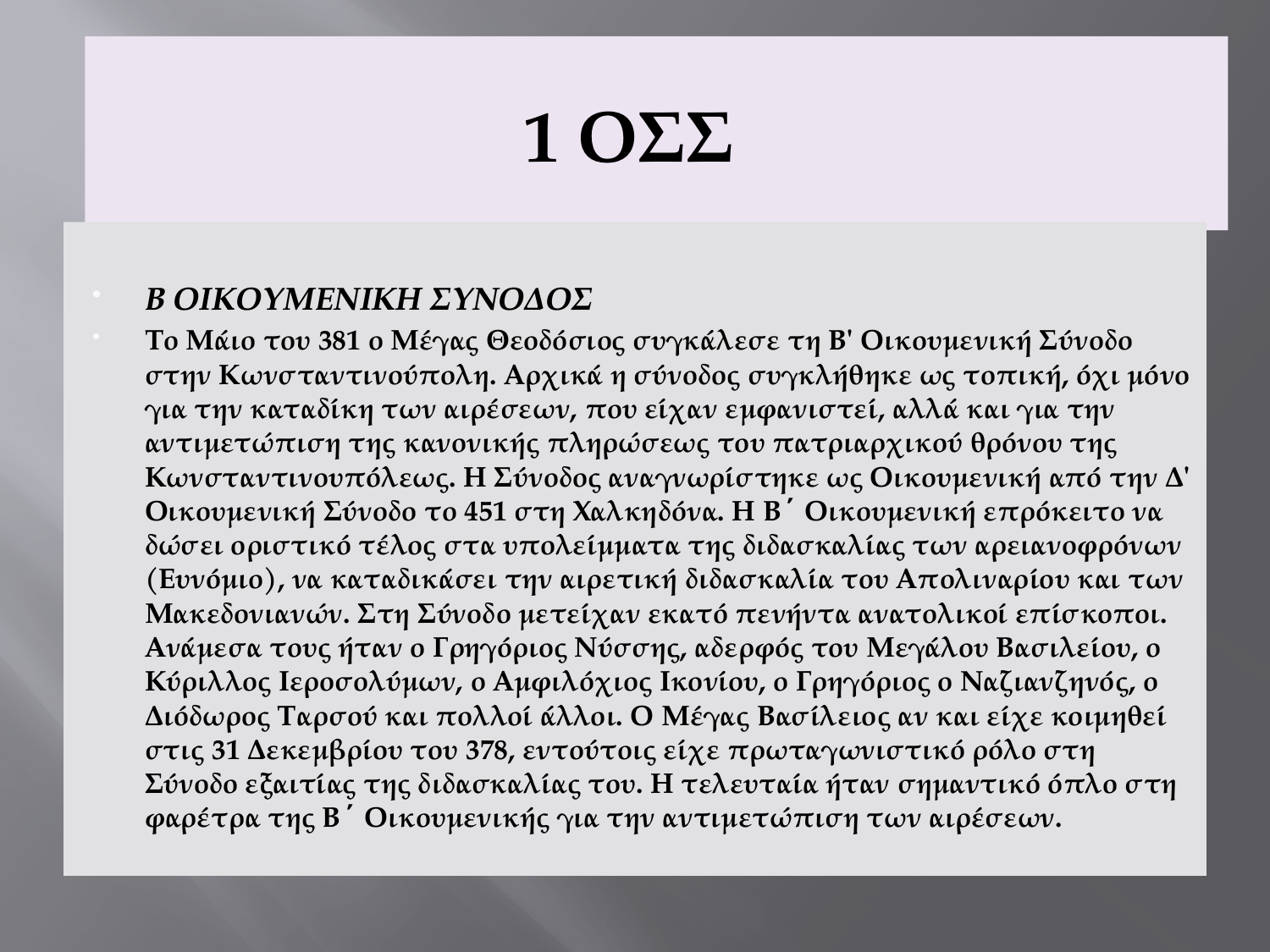

# 1 ΟΣΣ

Β ΟΙΚΟΥΜΕΝΙΚΗ ΣΥΝΟΔΟΣ
Το Μάιο του 381 ο Μέγας Θεοδόσιος συγκάλεσε τη Β' Οικουμενική Σύνοδο στην Κωνσταντινούπολη. Αρχικά η σύνοδος συγκλήθηκε ως τοπική, όχι μόνο για την καταδίκη των αιρέσεων, που είχαν εμφανιστεί, αλλά και για την αντιμετώπιση της κανονικής πληρώσεως του πατριαρχικού θρόνου της Κωνσταντινουπόλεως. Η Σύνοδος αναγνωρίστηκε ως Οικουμενική από την Δ' Οικουμενική Σύνοδο το 451 στη Χαλκηδόνα. Η Β΄ Οικουμενική επρόκειτο να δώσει οριστικό τέλος στα υπολείμματα της διδασκαλίας των αρειανοφρόνων (Ευνόμιο), να καταδικάσει την αιρετική διδασκαλία του Απολιναρίου και των Μακεδονιανών. Στη Σύνοδο μετείχαν εκατό πενήντα ανατολικοί επίσκοποι. Ανάμεσα τους ήταν ο Γρηγόριος Νύσσης, αδερφός του Μεγάλου Βασιλείου, ο Κύριλλος Ιεροσολύμων, ο Αμφιλόχιος Ικονίου, ο Γρηγόριος ο Ναζιανζηνός, ο Διόδωρος Ταρσού και πολλοί άλλοι. Ο Μέγας Βασίλειος αν και είχε κοιμηθεί στις 31 Δεκεμβρίου του 378, εντούτοις είχε πρωταγωνιστικό ρόλο στη Σύνοδο εξαιτίας της διδασκαλίας του. Η τελευταία ήταν σημαντικό όπλο στη φαρέτρα της Β΄ Οικουμενικής για την αντιμετώπιση των αιρέσεων.